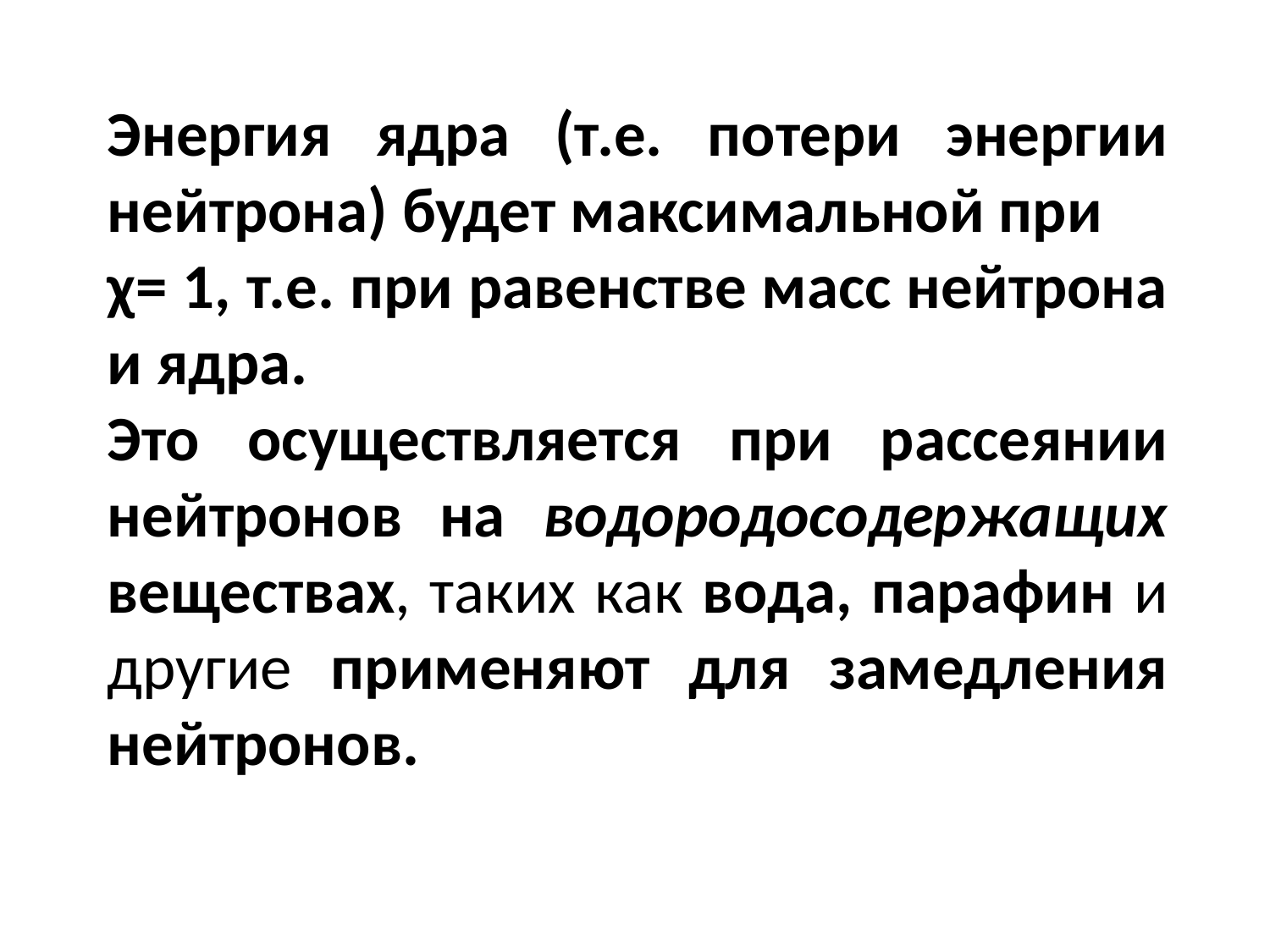

Энергия ядра (т.е. потери энергии нейтрона) будет максимальной при
χ= 1, т.е. при равенстве масс нейтрона и ядра.
Это осуществляется при рассеянии нейтронов на водородосодержащих веществах, таких как вода, парафин и другие применяют для замедления нейтронов.